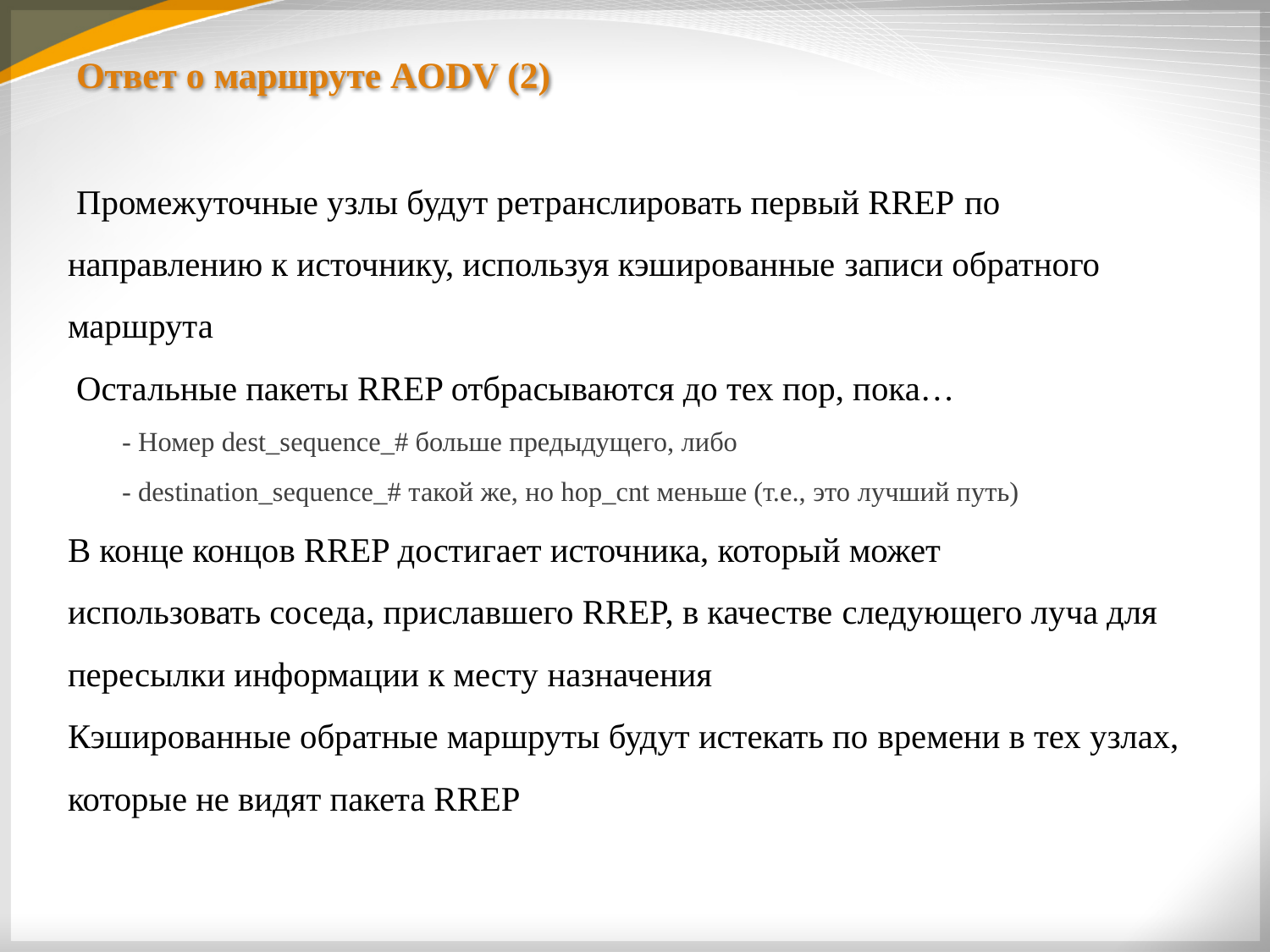

# Ответ о маршруте AODV (2)
 Промежуточные узлы будут ретранслировать первый RREP по направлению к источнику, используя кэшированные записи обратного маршрута
 Остальные пакеты RREP отбрасываются до тех пор, пока…
- Номер dest_sequence_# больше предыдущего, либо
- destination_sequence_# такой же, но hop_cnt меньше (т.е., это лучший путь)
В конце концов RREP достигает источника, который может
использовать соседа, приславшего RREP, в качестве следующего луча для пересылки информации к месту назначения
Кэшированные обратные маршруты будут истекать по времени в тех узлах, которые не видят пакета RREP